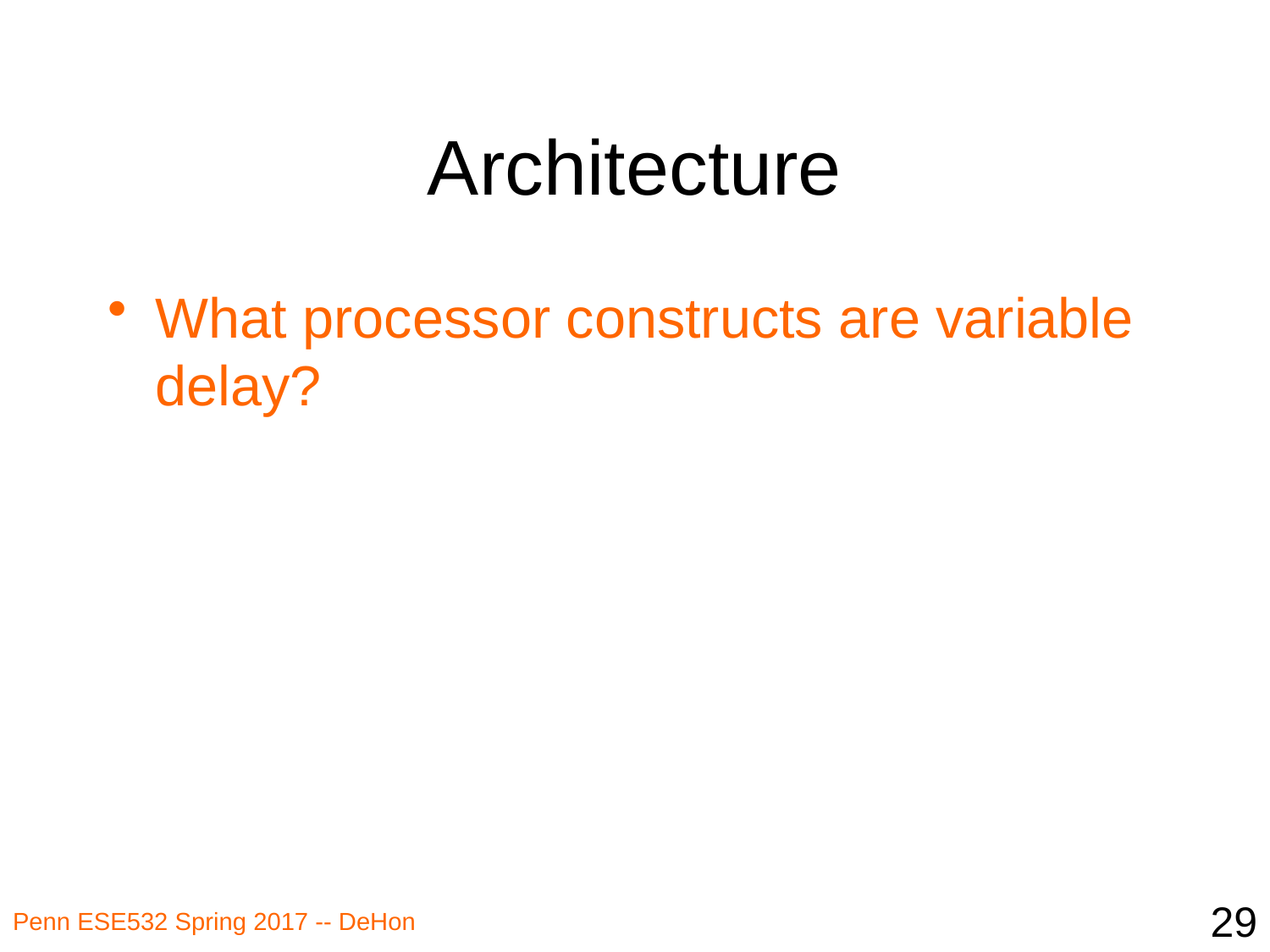

# Architecture
What processor constructs are variable delay?
29
Penn ESE532 Spring 2017 -- DeHon